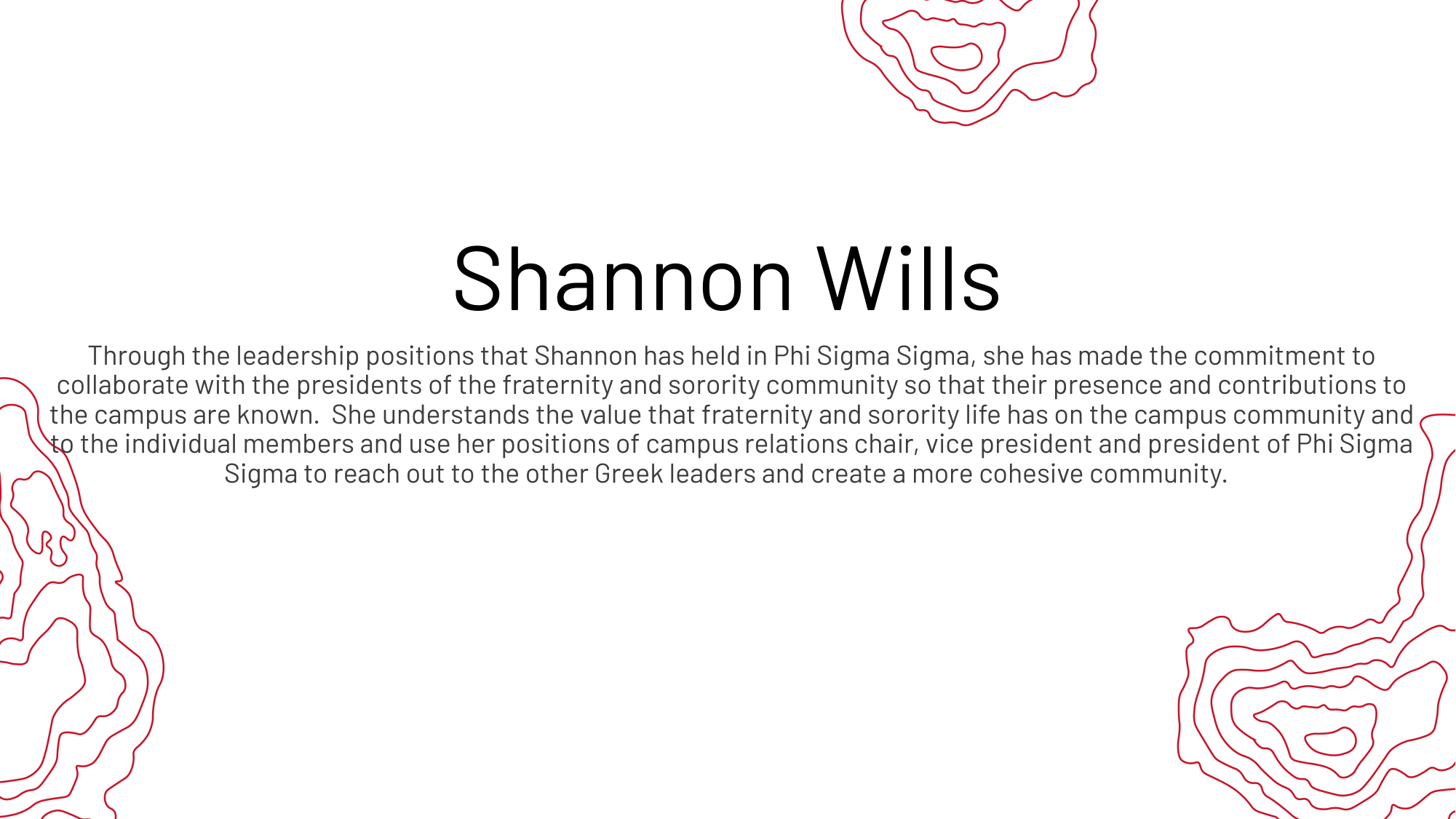

# Shannon Wills
Through the leadership positions that Shannon has held in Phi Sigma Sigma, she has made the commitment to collaborate with the presidents of the fraternity and sorority community so that their presence and contributions to the campus are known.  She understands the value that fraternity and sorority life has on the campus community and to the individual members and use her positions of campus relations chair, vice president and president of Phi Sigma Sigma to reach out to the other Greek leaders and create a more cohesive community.